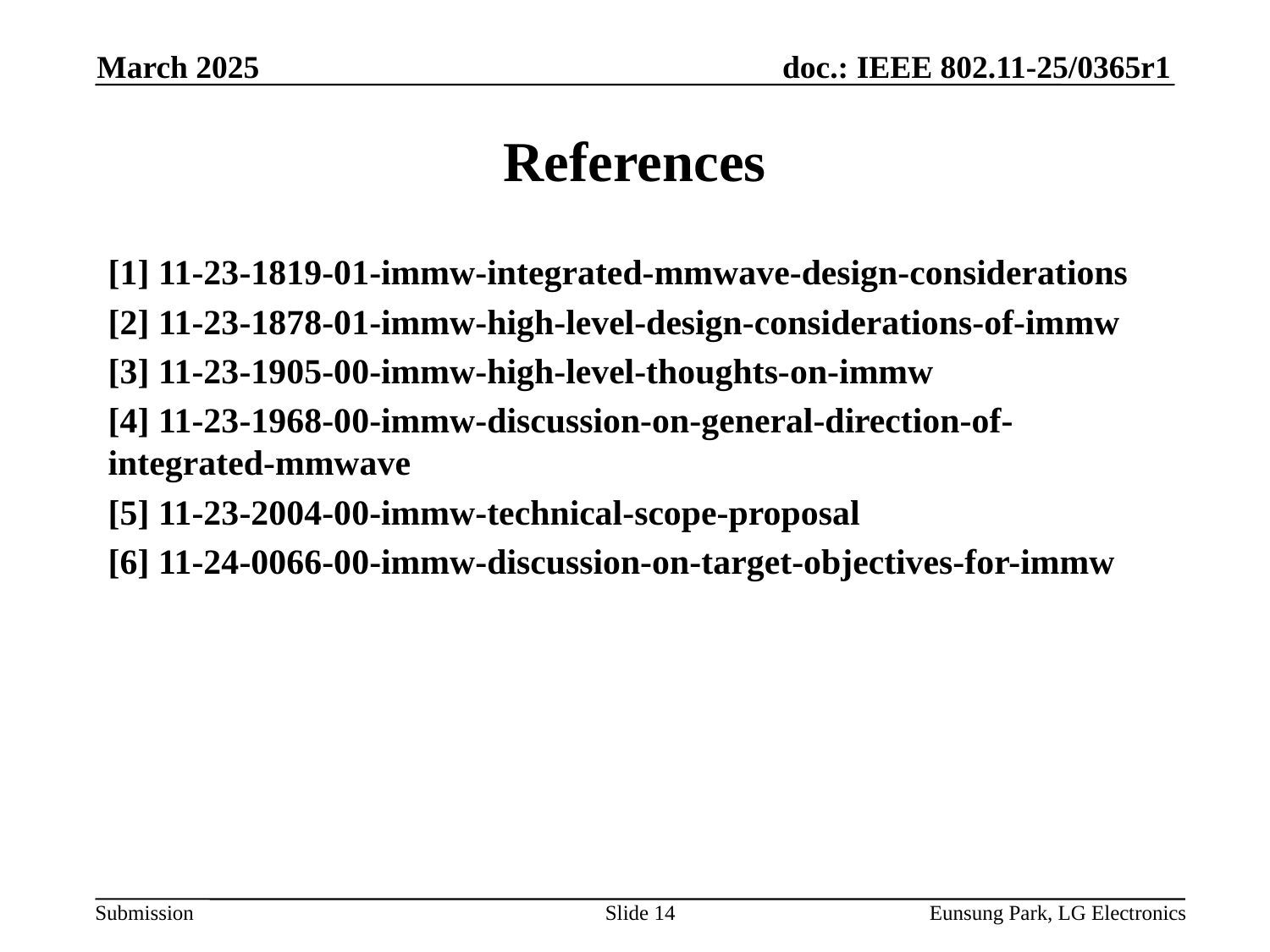

March 2025
# References
[1] 11-23-1819-01-immw-integrated-mmwave-design-considerations
[2] 11-23-1878-01-immw-high-level-design-considerations-of-immw
[3] 11-23-1905-00-immw-high-level-thoughts-on-immw
[4] 11-23-1968-00-immw-discussion-on-general-direction-of-integrated-mmwave
[5] 11-23-2004-00-immw-technical-scope-proposal
[6] 11-24-0066-00-immw-discussion-on-target-objectives-for-immw
Slide 14
Eunsung Park, LG Electronics